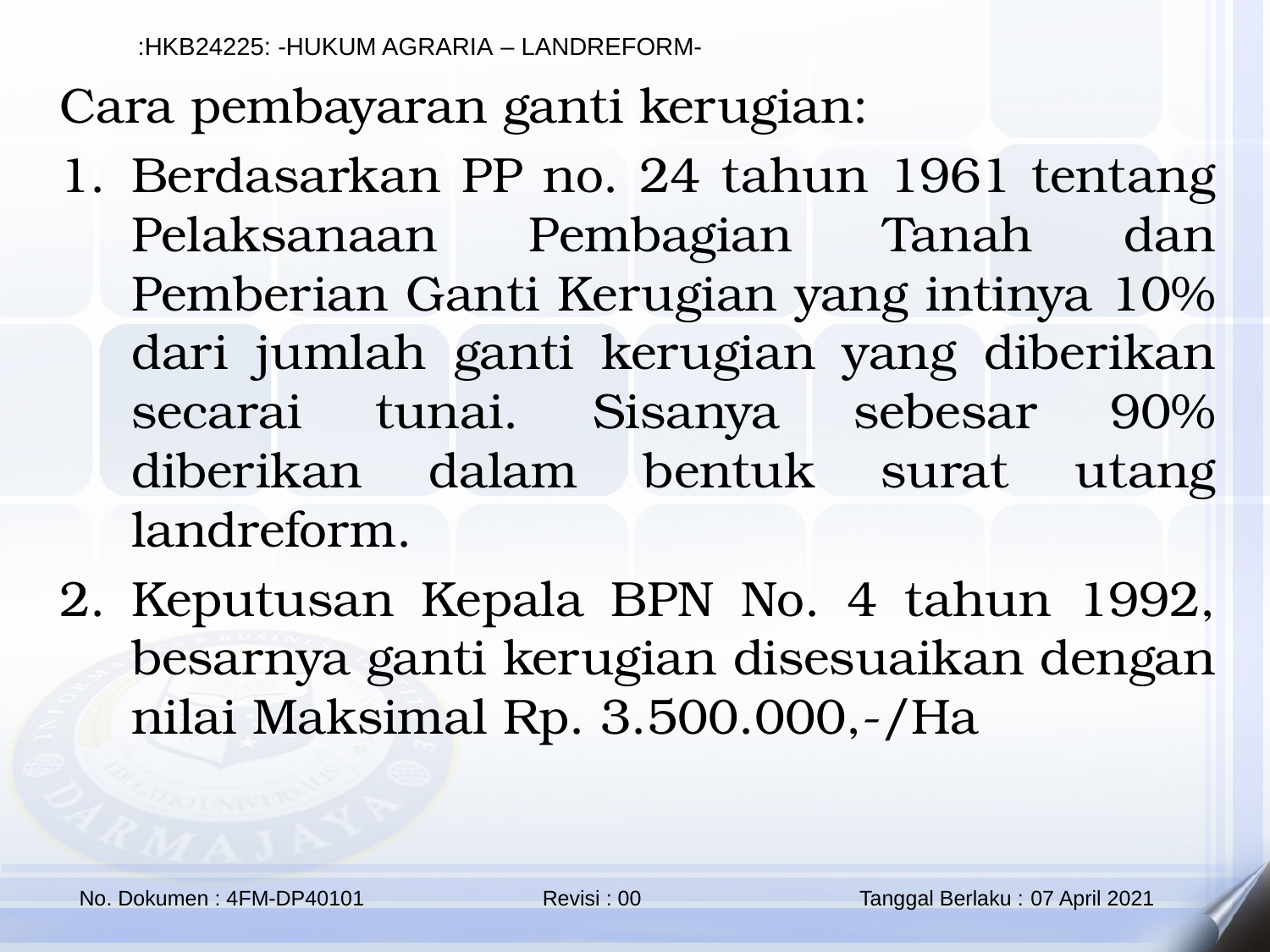

Cara pembayaran ganti kerugian:
Berdasarkan PP no. 24 tahun 1961 tentang Pelaksanaan Pembagian Tanah dan Pemberian Ganti Kerugian yang intinya 10% dari jumlah ganti kerugian yang diberikan secarai tunai. Sisanya sebesar 90% diberikan dalam bentuk surat utang landreform.
Keputusan Kepala BPN No. 4 tahun 1992, besarnya ganti kerugian disesuaikan dengan nilai Maksimal Rp. 3.500.000,-/Ha